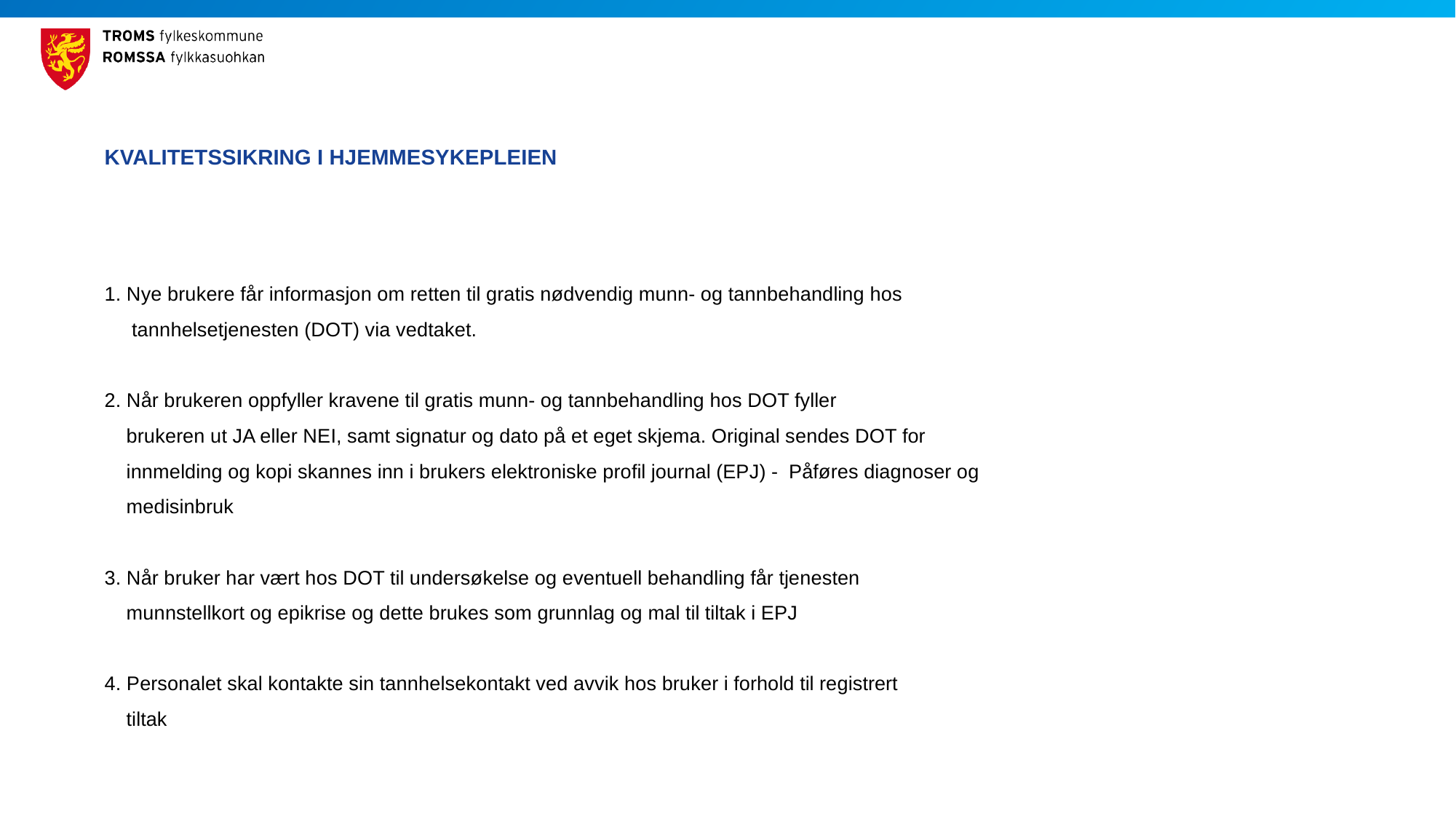

# KVALITETSSIKRING I HJEMMESYKEPLEIEN

1. Nye brukere får informasjon om retten til gratis nødvendig munn- og tannbehandling hos
     tannhelsetjenesten (DOT) via vedtaket.

2. Når brukeren oppfyller kravene til gratis munn- og tannbehandling hos DOT fyller
    brukeren ut JA eller NEI, samt signatur og dato på et eget skjema. Original sendes DOT for
    innmelding og kopi skannes inn i brukers elektroniske profil journal (EPJ) -  Påføres diagnoser og
    medisinbruk

3. Når bruker har vært hos DOT til undersøkelse og eventuell behandling får tjenesten
    munnstellkort og epikrise og dette brukes som grunnlag og mal til tiltak i EPJ

4. Personalet skal kontakte sin tannhelsekontakt ved avvik hos bruker i forhold til registrert
    tiltak